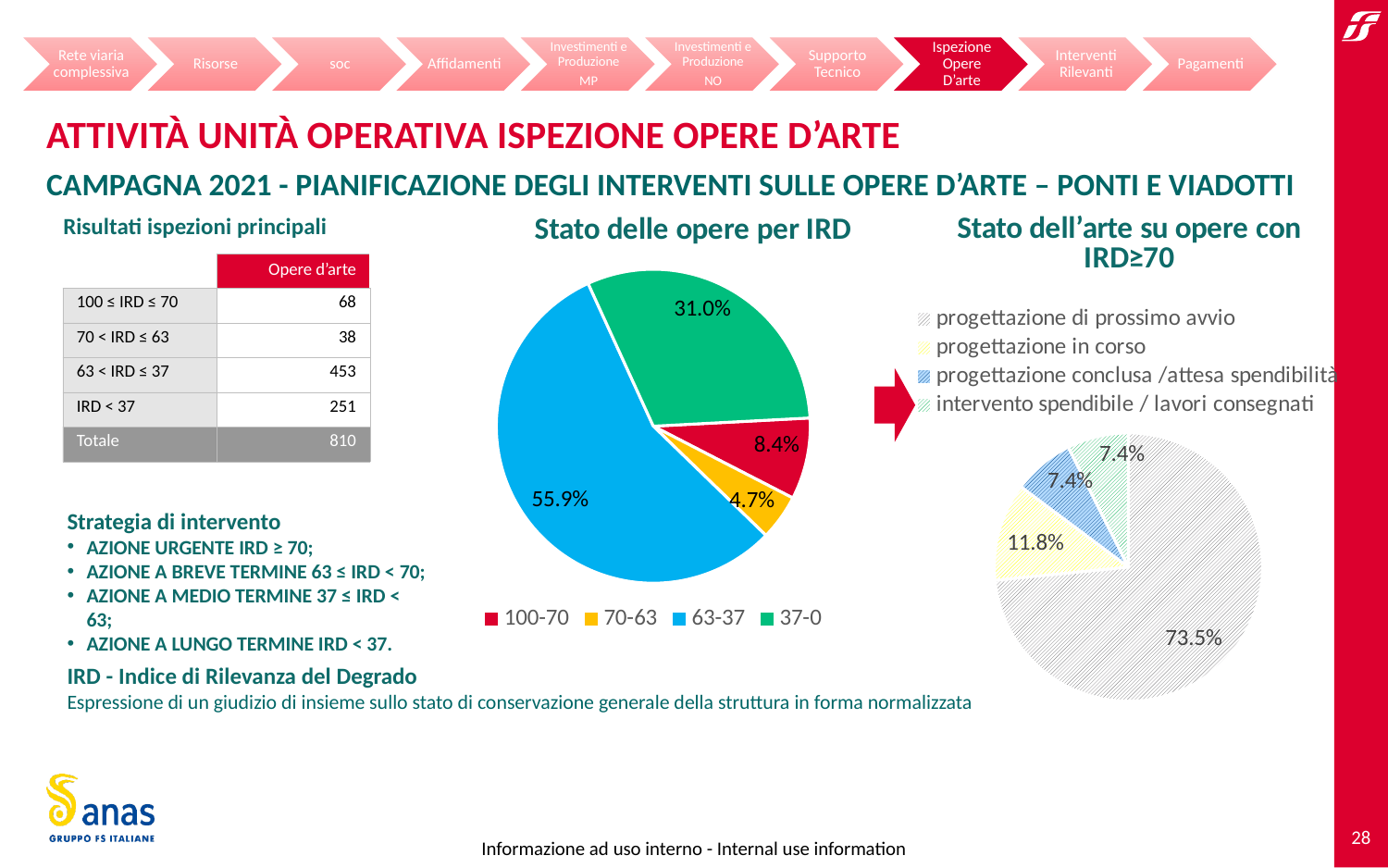

Rete viaria complessiva
Risorse
soc
Affidamenti
Investimenti e Produzione
MP
Investimenti e Produzione
NO
Supporto Tecnico
Ispezione Opere D’arte
Interventi Rilevanti
Pagamenti
# ATTIVITÀ UNITÀ OPERATIVA ISPEZIONE OPERE D’ARTE
CAMPAGNA 2021 - PIANIFICAZIONE DEGLI INTERVENTI SULLE OPERE D’ARTE – PONTI E VIADOTTI

### Chart: Stato delle opere per IRD

| Category | Vendite |
|---|---|
| 100-70 | 0.08395061728395062 |
| 70-63 | 0.04691358024691358 |
| 63-37 | 0.5592592592592592 |
| 37-0 | 0.30987654320987656 |

### Chart: Stato dell’arte su opere con IRD≥70

| Category | azione |
|---|---|
| progettazione di prossimo avvio | 0.735 |
| progettazione in corso | 0.118 |
| progettazione conclusa /attesa spendibilità | 0.074 |
| intervento spendibile / lavori consegnati | 0.074 |
Risultati ispezioni principali
|  | Opere d’arte |
| --- | --- |
| 100 ≤ IRD ≤ 70 | 68 |
| 70 < IRD ≤ 63 | 38 |
| 63 < IRD ≤ 37 | 453 |
| IRD < 37 | 251 |
| Totale | 810 |

Strategia di intervento
AZIONE URGENTE IRD ≥ 70;
AZIONE A BREVE TERMINE 63 ≤ IRD < 70;
AZIONE A MEDIO TERMINE 37 ≤ IRD < 63;
AZIONE A LUNGO TERMINE IRD < 37.
IRD - Indice di Rilevanza del Degrado
Espressione di un giudizio di insieme sullo stato di conservazione generale della struttura in forma normalizzata